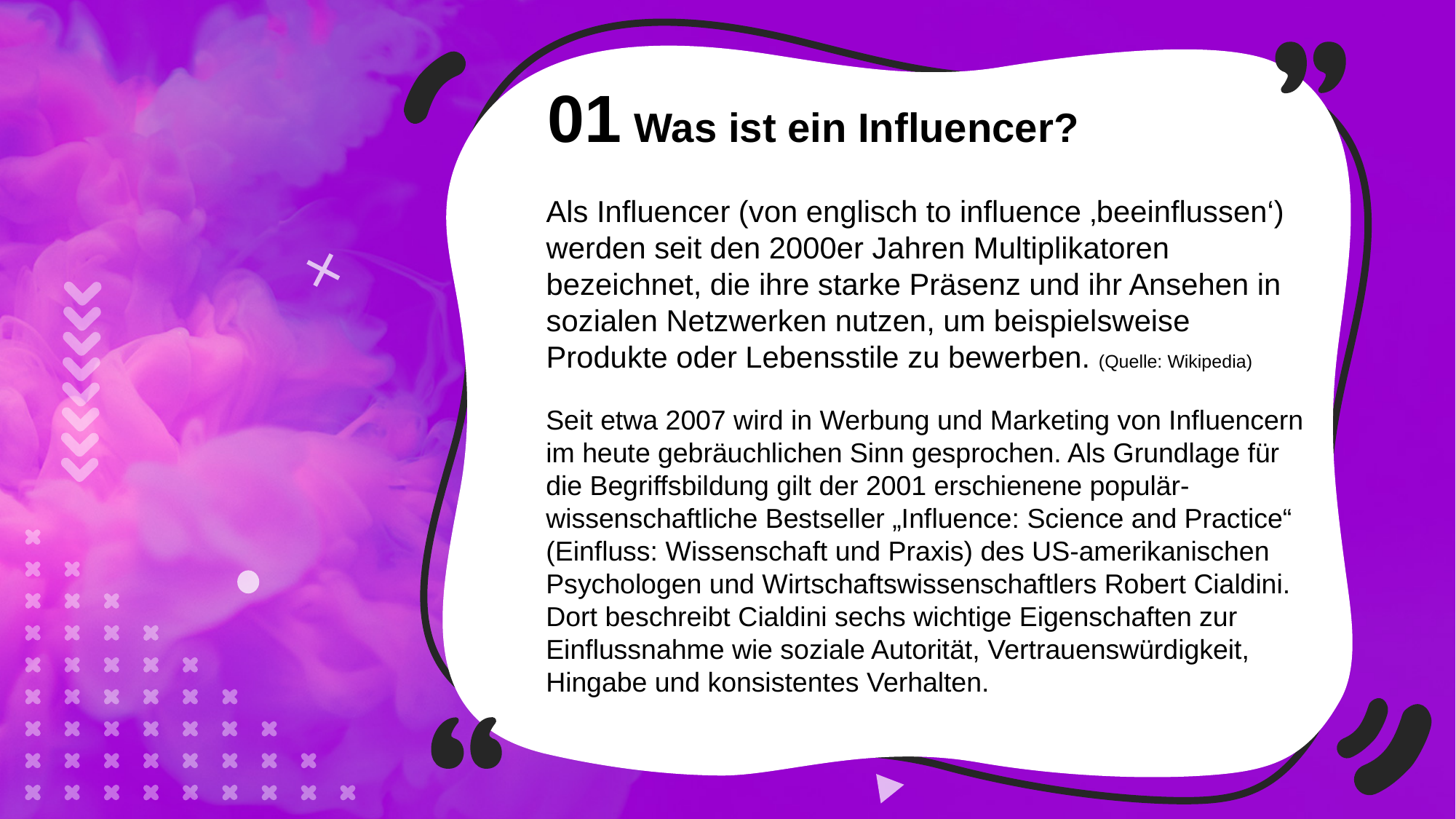

01
Was ist ein Influencer?
Als Influencer (von englisch to influence ‚beeinflussen‘) werden seit den 2000er Jahren Multiplikatoren bezeichnet, die ihre starke Präsenz und ihr Ansehen in sozialen Netzwerken nutzen, um beispielsweise Produkte oder Lebensstile zu bewerben. (Quelle: Wikipedia)
Seit etwa 2007 wird in Werbung und Marketing von Influencern im heute gebräuchlichen Sinn gesprochen. Als Grundlage für die Begriffsbildung gilt der 2001 erschienene populär-wissenschaftliche Bestseller „Influence: Science and Practice“ (Einfluss: Wissenschaft und Praxis) des US-amerikanischen Psychologen und Wirtschaftswissenschaftlers Robert Cialdini. Dort beschreibt Cialdini sechs wichtige Eigenschaften zur Einflussnahme wie soziale Autorität, Vertrauenswürdigkeit, Hingabe und konsistentes Verhalten.